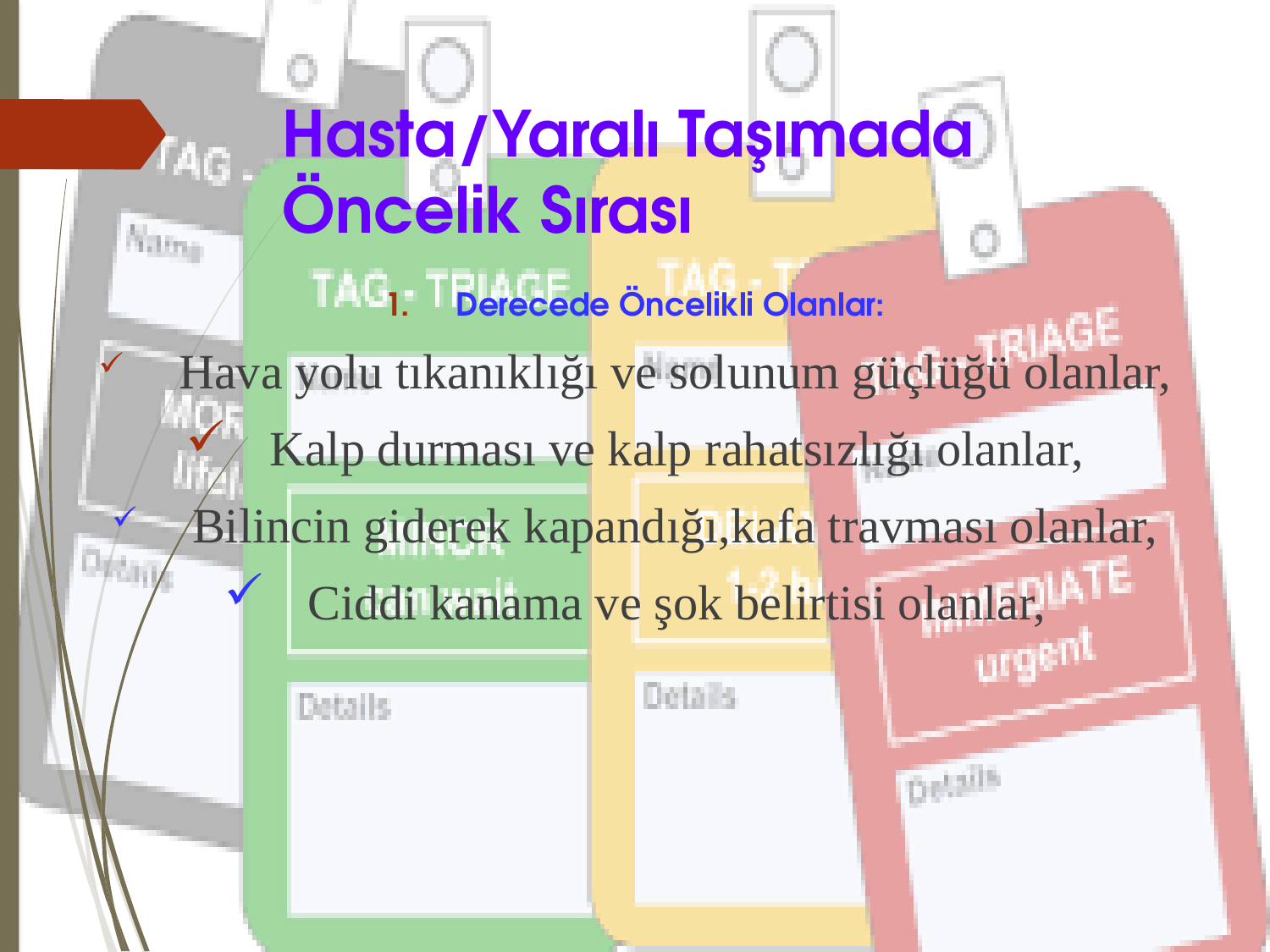

# Hasta/Yaralı Taşımada Öncelik Sırası

Derecede Öncelikli Olanlar:
 Hava yolu tıkanıklığı ve solunum güçlüğü olanlar,
 Kalp durması ve kalp rahatsızlığı olanlar,
 Bilincin giderek kapandığı,kafa travması olanlar,
 Ciddi kanama ve şok belirtisi olanlar,